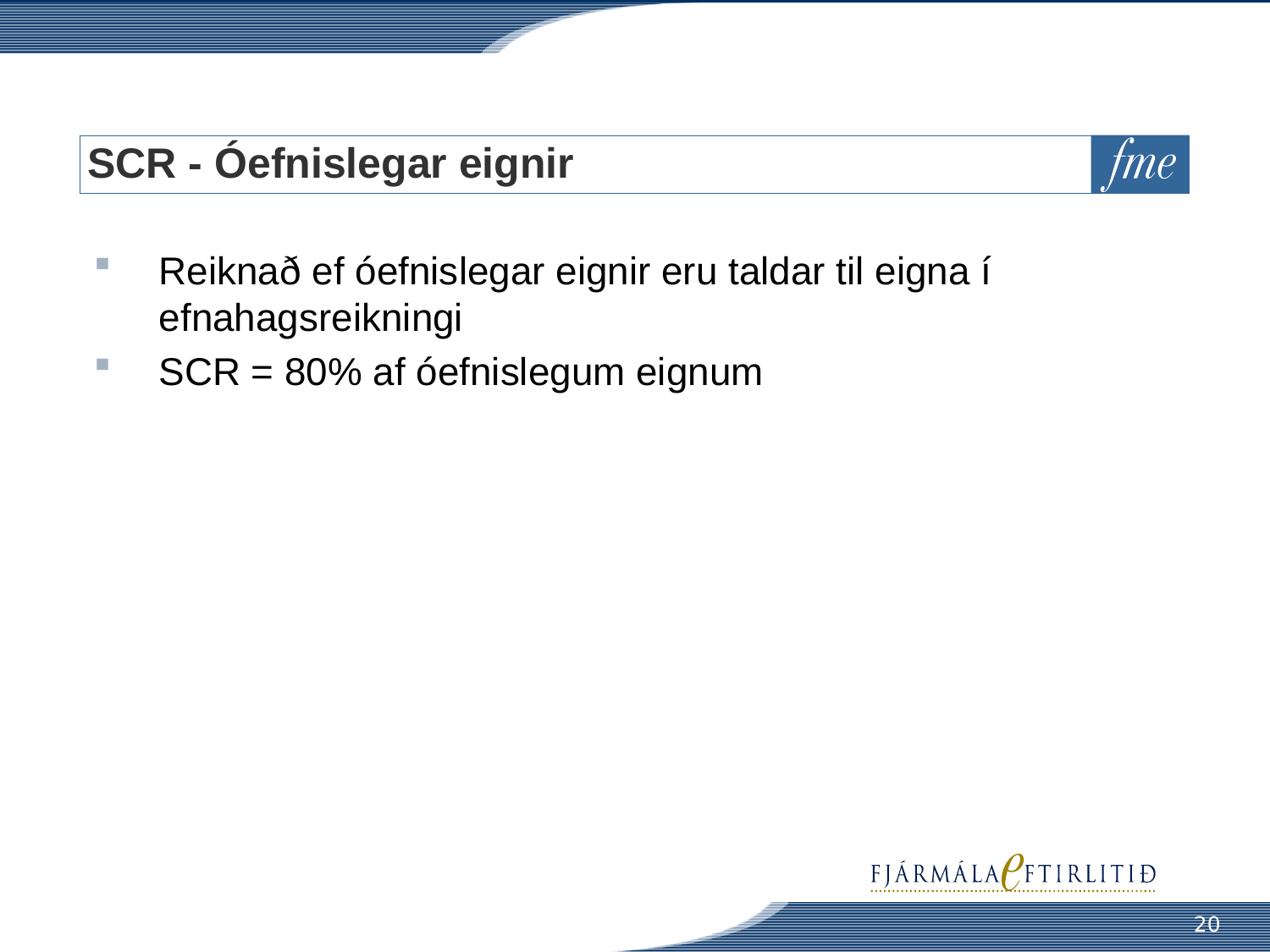

# SCR - Óefnislegar eignir
Reiknað ef óefnislegar eignir eru taldar til eigna í efnahagsreikningi
SCR = 80% af óefnislegum eignum

20